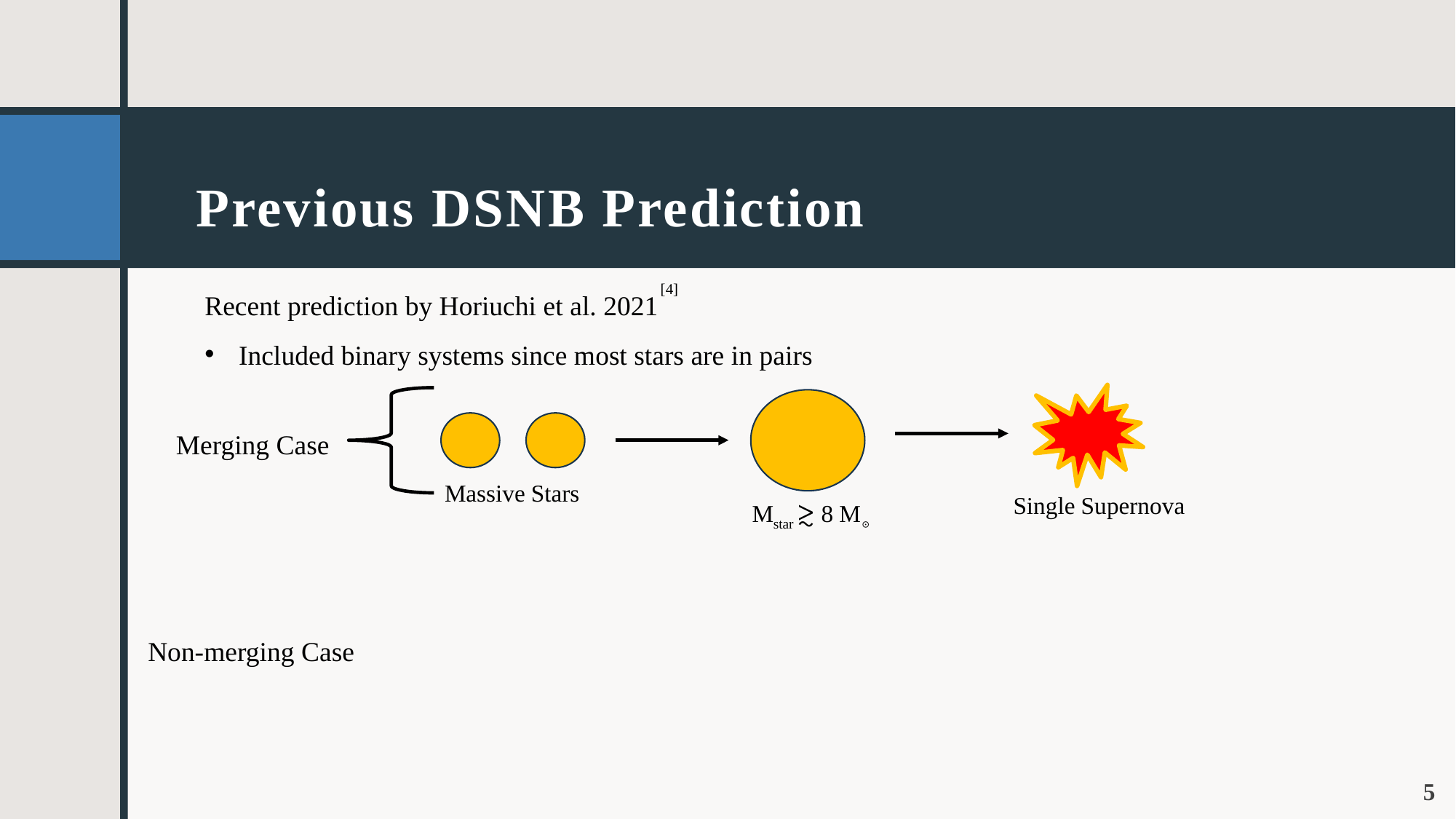

# Previous DSNB Prediction

Recent prediction by Horiuchi et al. 2021
Included binary systems since most stars are in pairs
 [4]

Merging Case

Single Supernova
Massive Stars
Mstar ≳ 8 M☉
Non-merging Case
5
Andrew Caruso